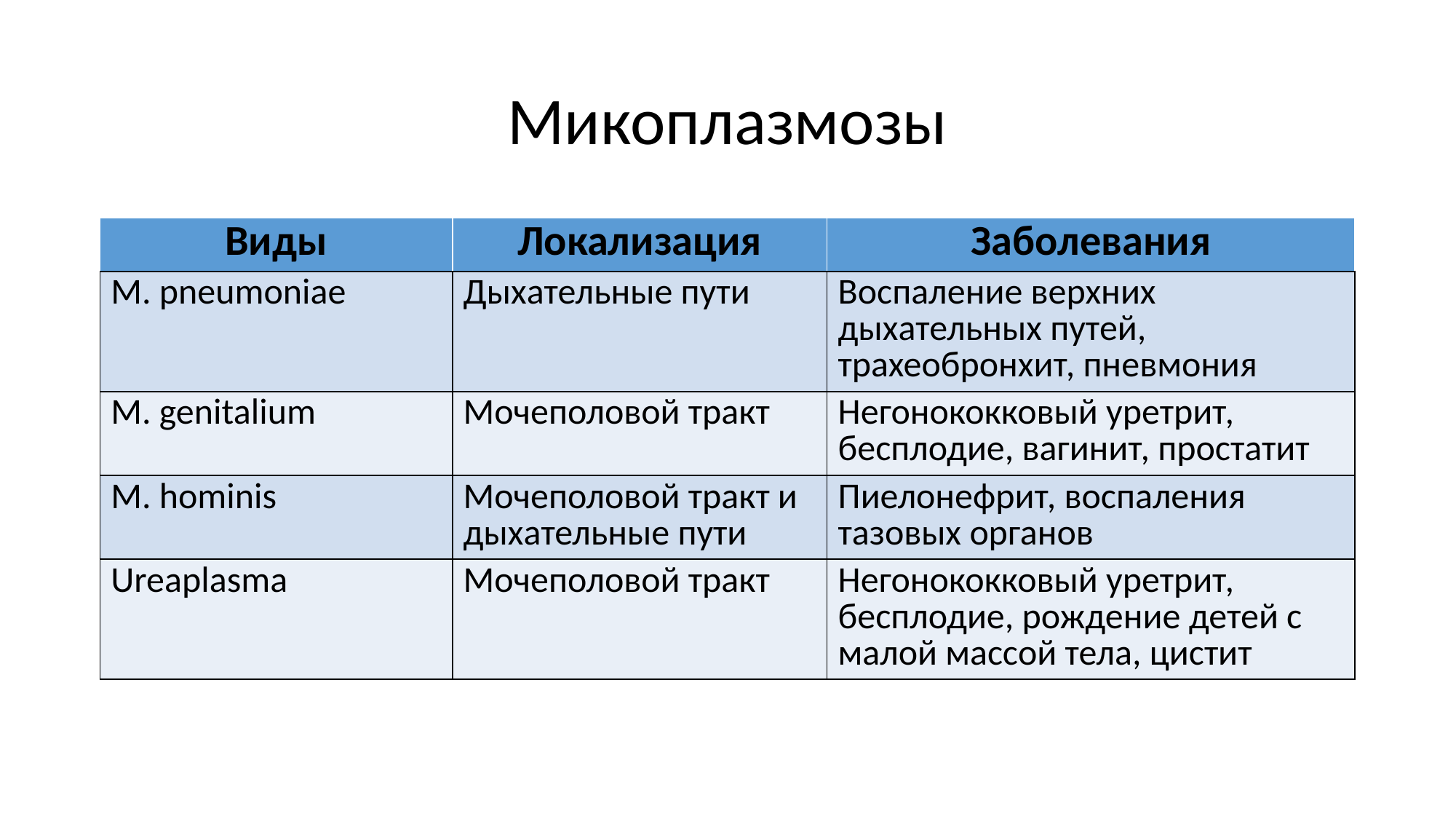

# Микоплазмозы
| Виды | Локализация | Заболевания |
| --- | --- | --- |
| M. pneumoniae | Дыхательные пути | Воспаление верхних дыхательных путей, трахеобронхит, пневмония |
| M. genitalium | Мочеполовой тракт | Негонококковый уретрит, бесплодие, вагинит, простатит |
| M. hominis | Мочеполовой тракт и дыхательные пути | Пиелонефрит, воспаления тазовых органов |
| Ureaplasma | Мочеполовой тракт | Негонококковый уретрит, бесплодие, рождение детей с малой массой тела, цистит |